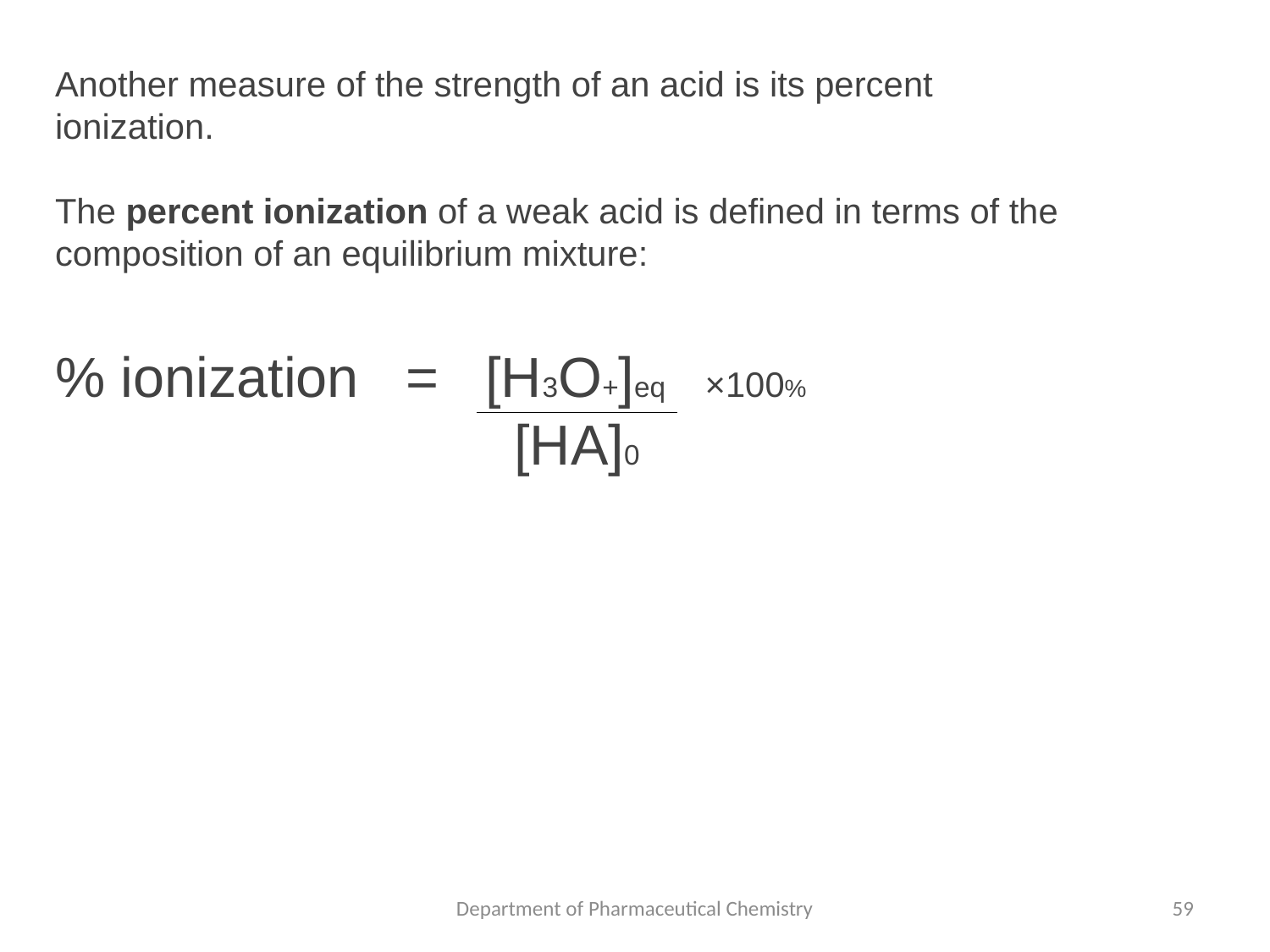

Another measure of the strength of an acid is its percent ionization.

The percent ionization of a weak acid is defined in terms of the composition of an equilibrium mixture:

% ionization   =   [H3O+]eq     ×100%
   			          [HA]0

Department of Pharmaceutical Chemistry
59